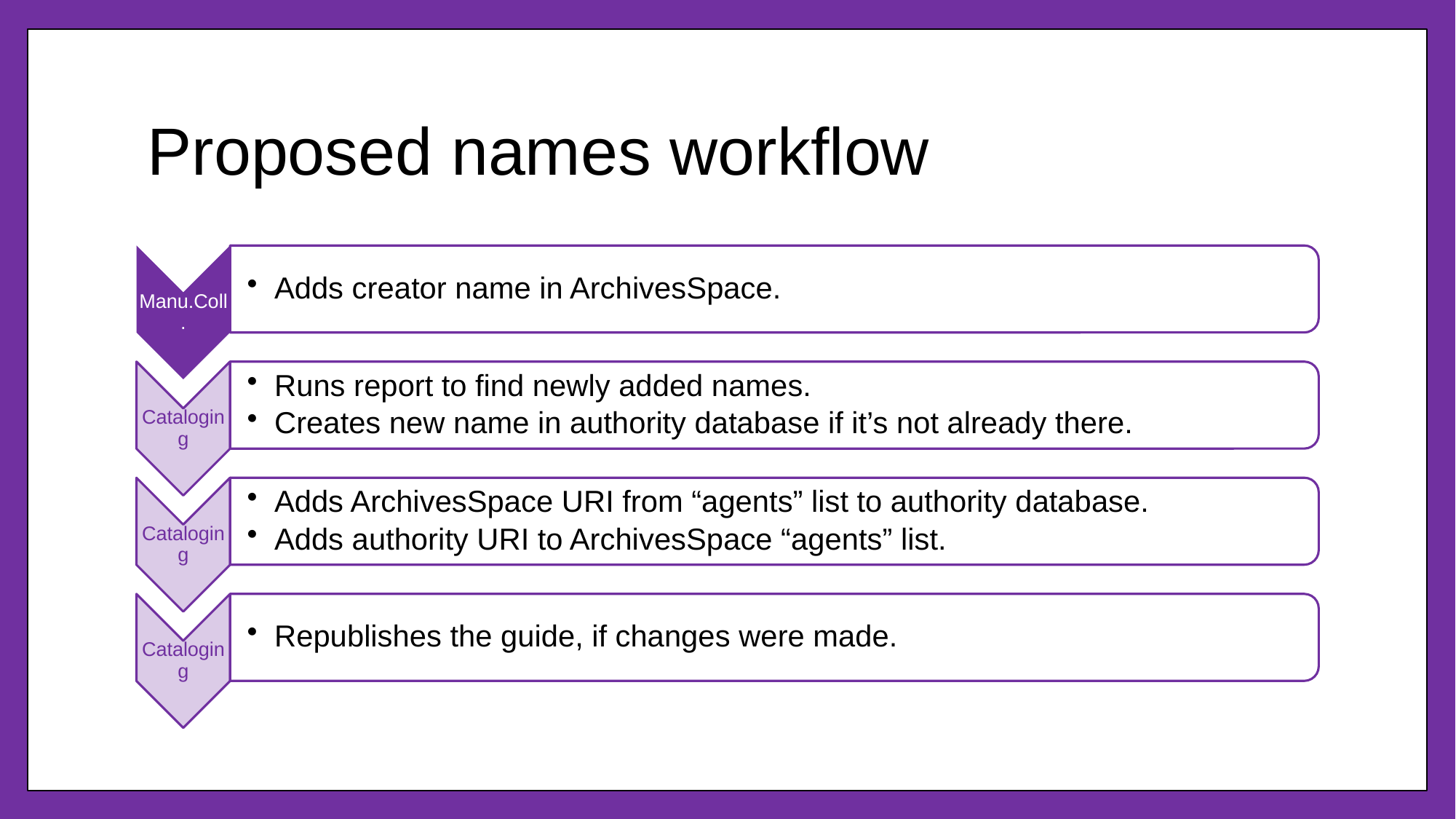

# Proposed names workflow
Manu.Coll.
Adds creator name in ArchivesSpace.
Cataloging
Runs report to find newly added names.
Creates new name in authority database if it’s not already there.
Cataloging
Adds ArchivesSpace URI from “agents” list to authority database.
Adds authority URI to ArchivesSpace “agents” list.
Cataloging
Republishes the guide, if changes were made.